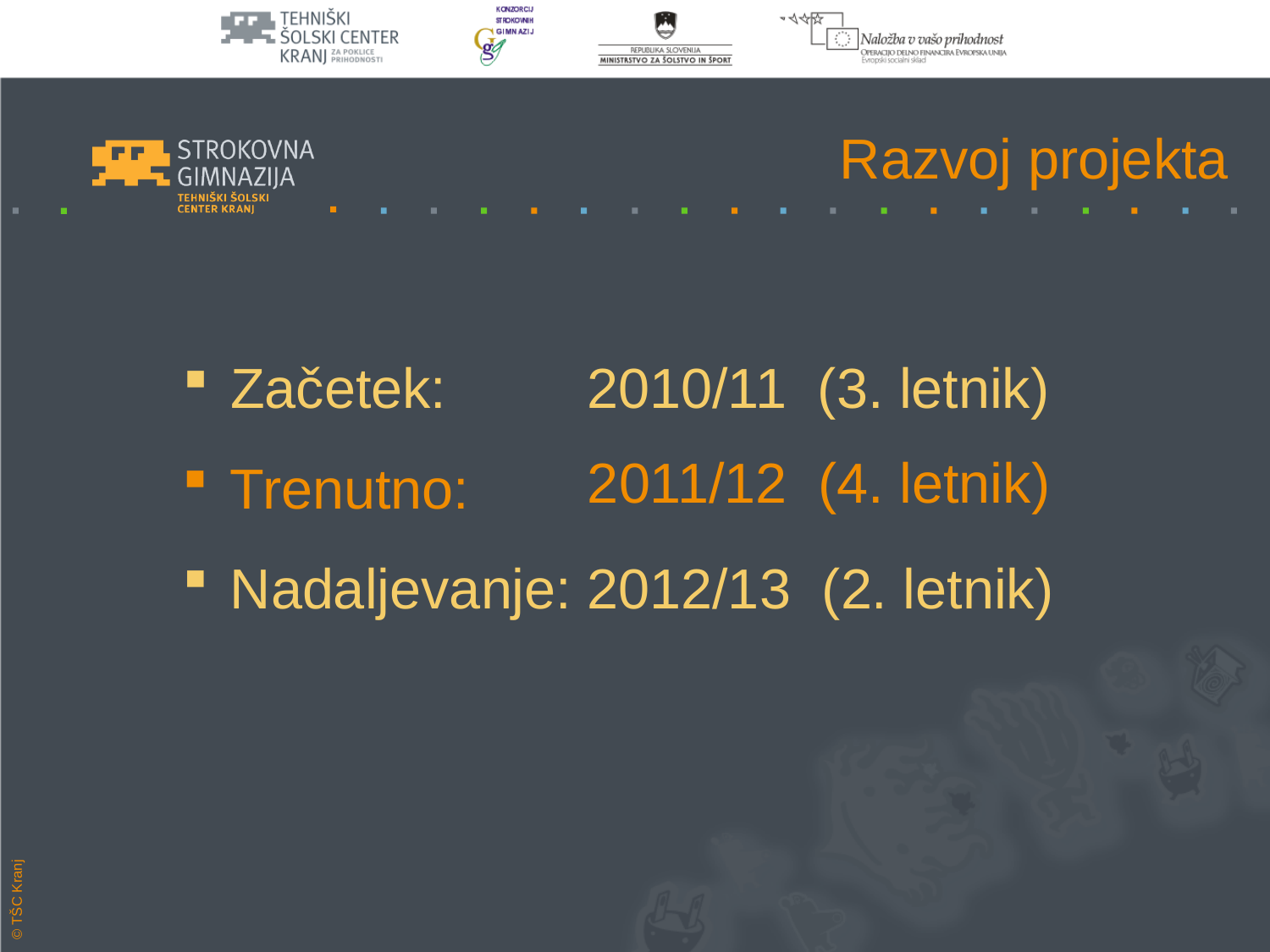

# Razvoj projekta
Začetek:         2010/11  (3. letnik)
2011/12  (4. letnik)
Trenutno:
Nadaljevanje: 2012/13  (2. letnik)